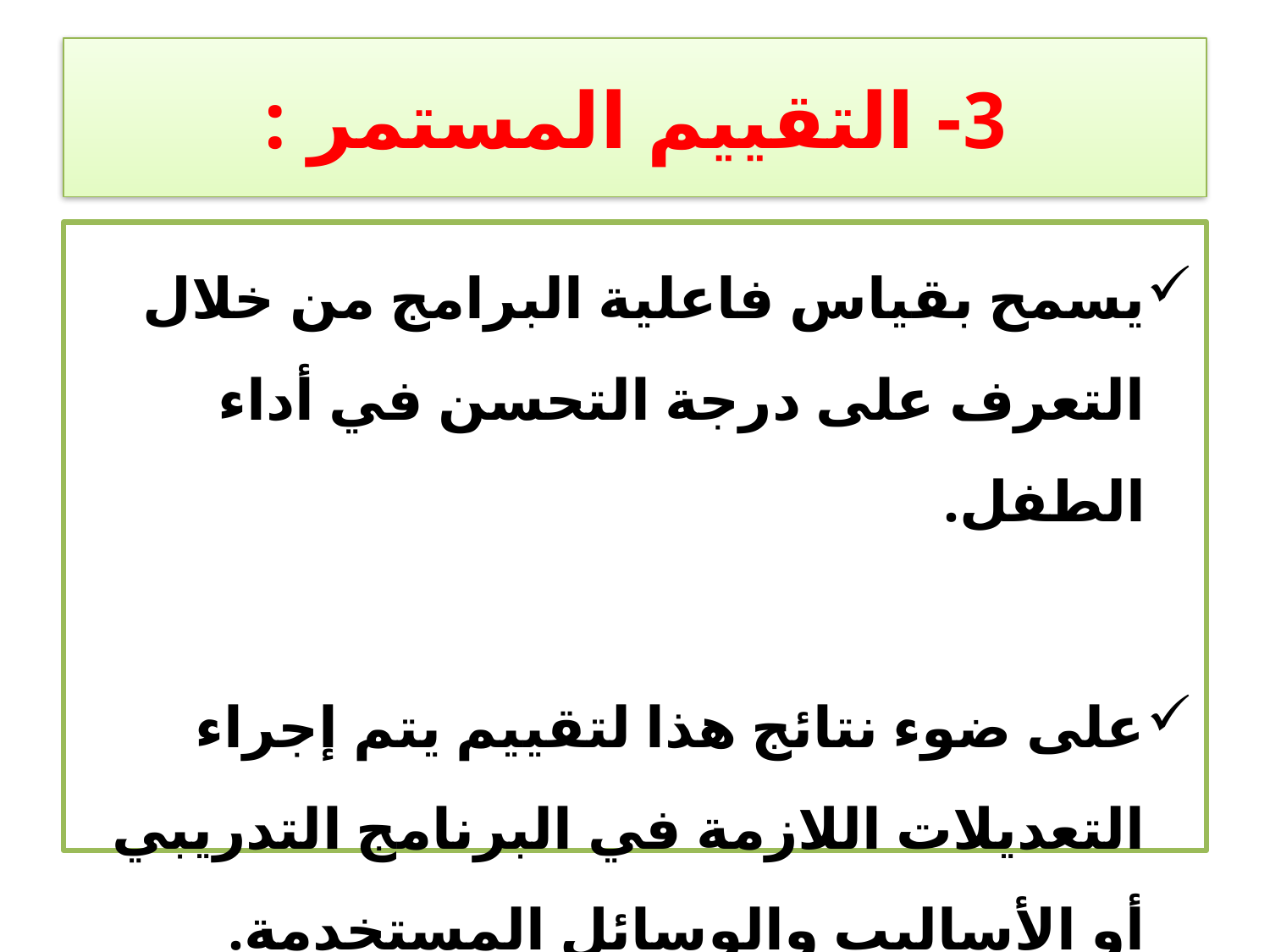

# 3- التقييم المستمر :
يسمح بقياس فاعلية البرامج من خلال التعرف على درجة التحسن في أداء الطفل.

على ضوء نتائج هذا لتقييم يتم إجراء التعديلات اللازمة في البرنامج التدريبي أو الأساليب والوسائل المستخدمة.